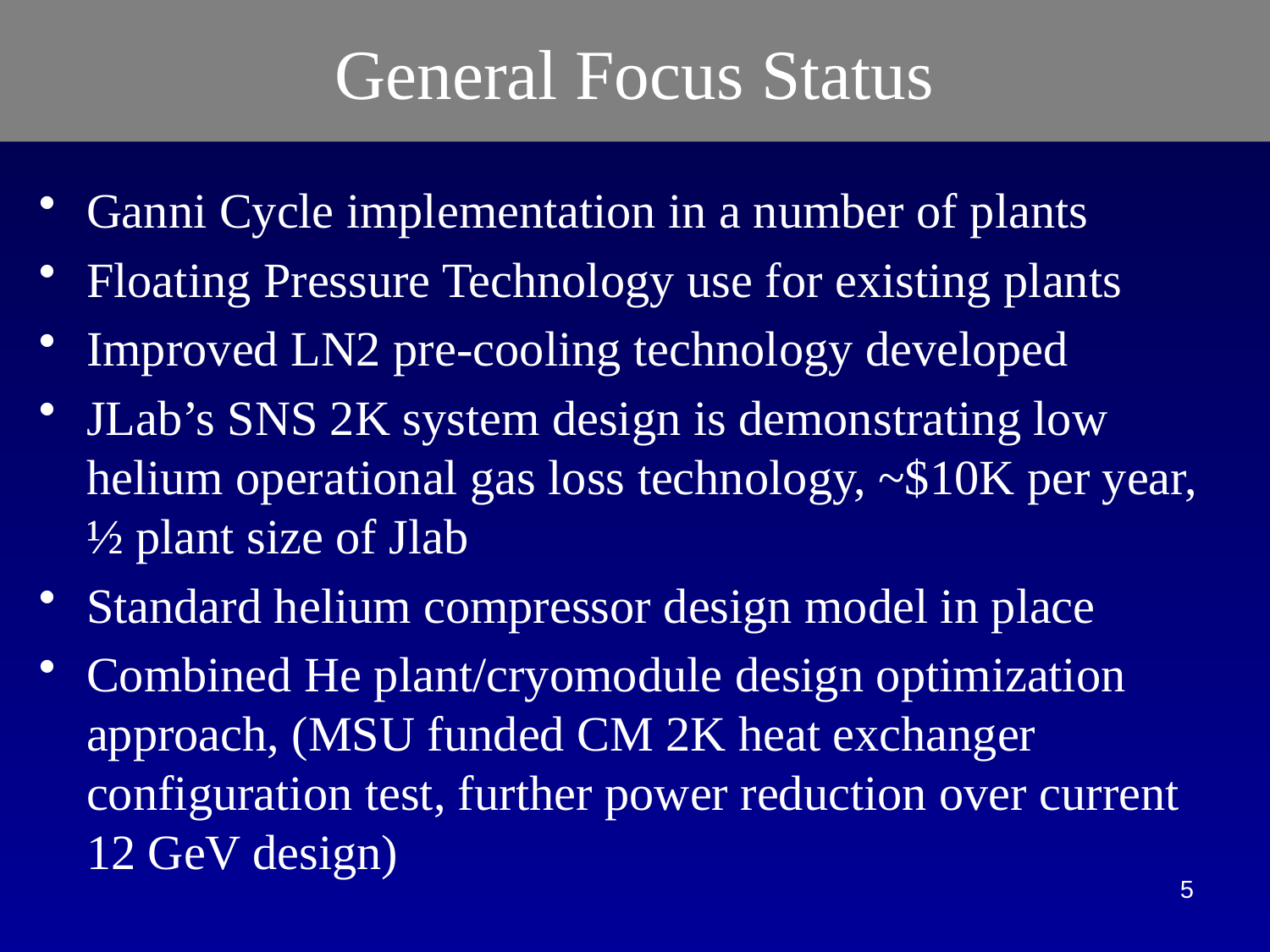

# General Focus Status
Ganni Cycle implementation in a number of plants
Floating Pressure Technology use for existing plants
Improved LN2 pre-cooling technology developed
JLab’s SNS 2K system design is demonstrating low helium operational gas loss technology, ~$10K per year, ½ plant size of Jlab
Standard helium compressor design model in place
Combined He plant/cryomodule design optimization approach, (MSU funded CM 2K heat exchanger configuration test, further power reduction over current 12 GeV design)

5